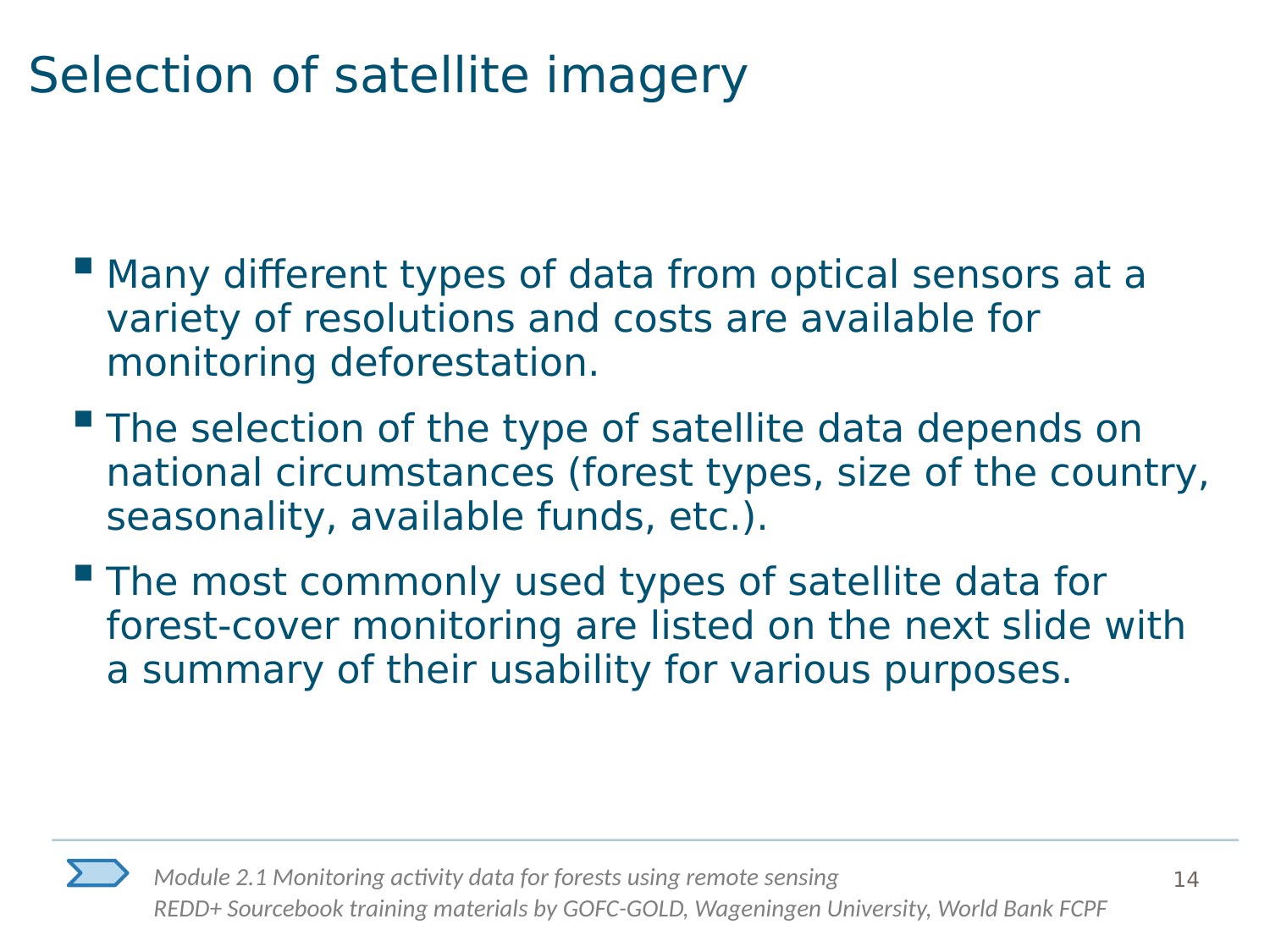

# Selection of satellite imagery
Many different types of data from optical sensors at a variety of resolutions and costs are available for monitoring deforestation.
The selection of the type of satellite data depends on national circumstances (forest types, size of the country, seasonality, available funds, etc.).
The most commonly used types of satellite data for forest-cover monitoring are listed on the next slide with a summary of their usability for various purposes.